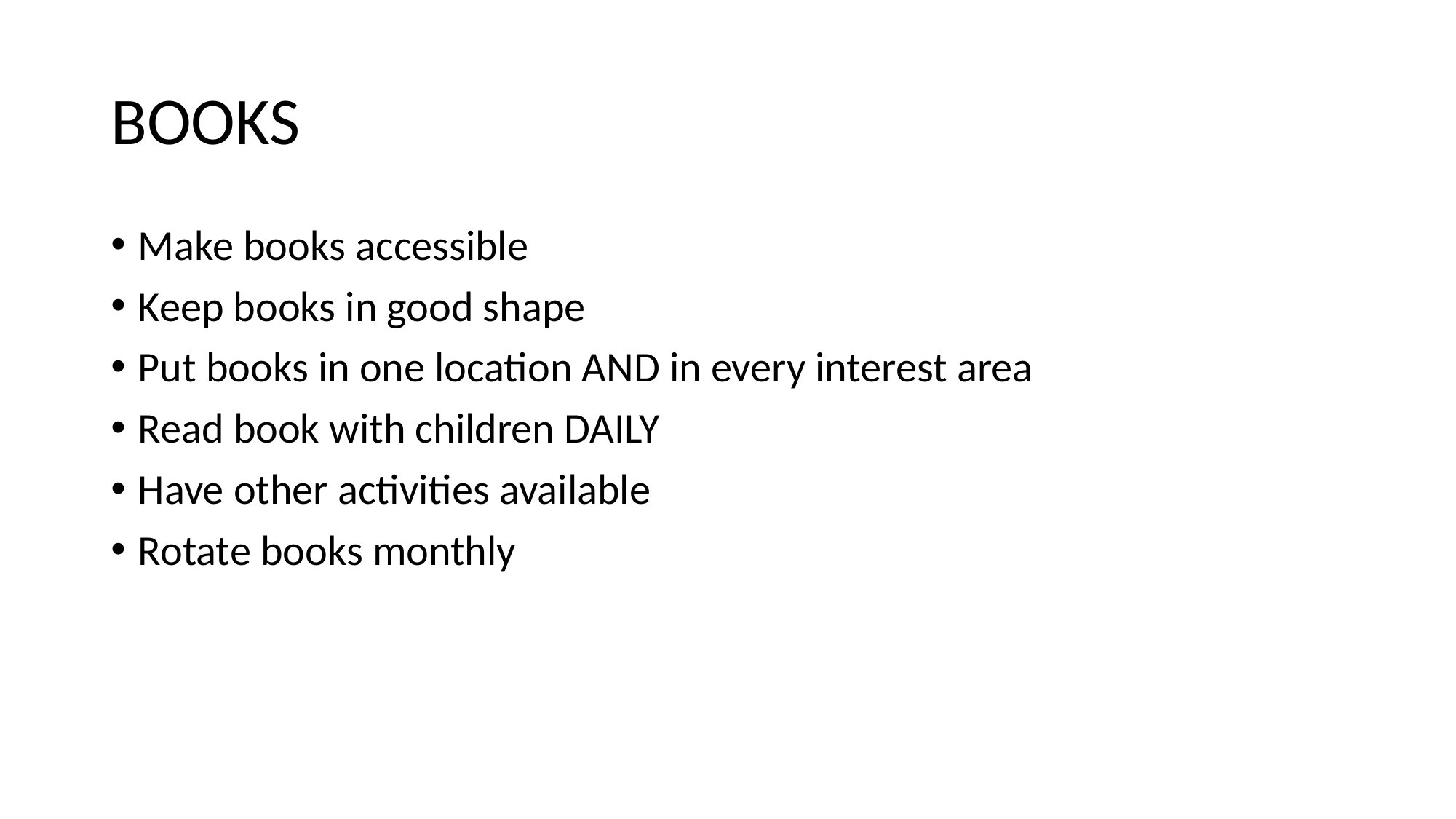

# BOOKS
Make books accessible
Keep books in good shape
Put books in one location AND in every interest area
Read book with children DAILY
Have other activities available
Rotate books monthly